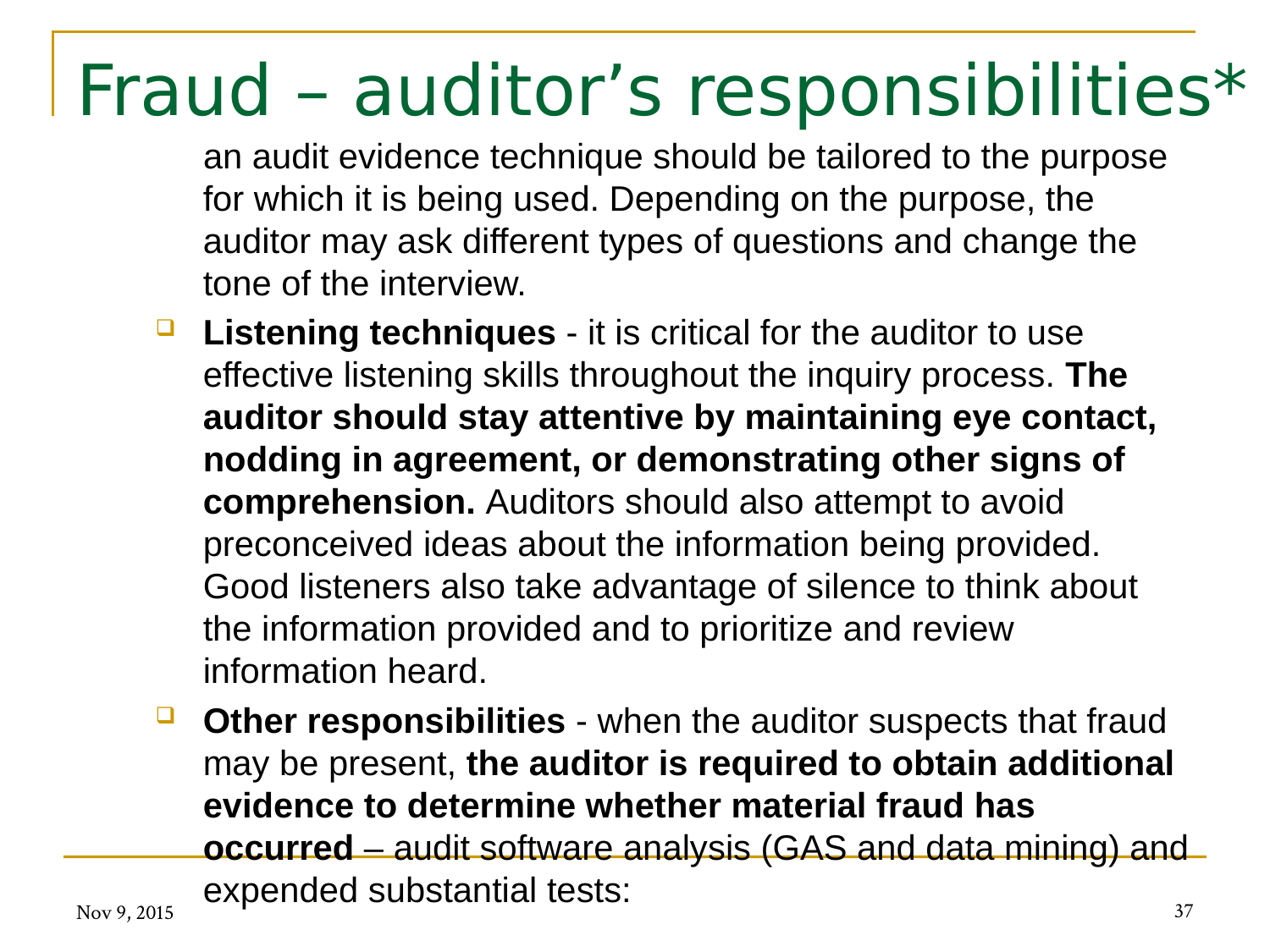

# Fraud – auditor’s responsibilities*
an audit evidence technique should be tailored to the purpose for which it is being used. Depending on the purpose, the auditor may ask different types of questions and change the tone of the interview.
Listening techniques - it is critical for the auditor to use effective listening skills throughout the inquiry process. The auditor should stay attentive by maintaining eye contact, nodding in agreement, or demonstrating other signs of comprehension. Auditors should also attempt to avoid preconceived ideas about the information being provided. Good listeners also take advantage of silence to think about the information provided and to prioritize and review information heard.
Other responsibilities - when the auditor suspects that fraud may be present, the auditor is required to obtain additional evidence to determine whether material fraud has occurred – audit software analysis (GAS and data mining) and expended substantial tests:

Nov 9, 2015
37